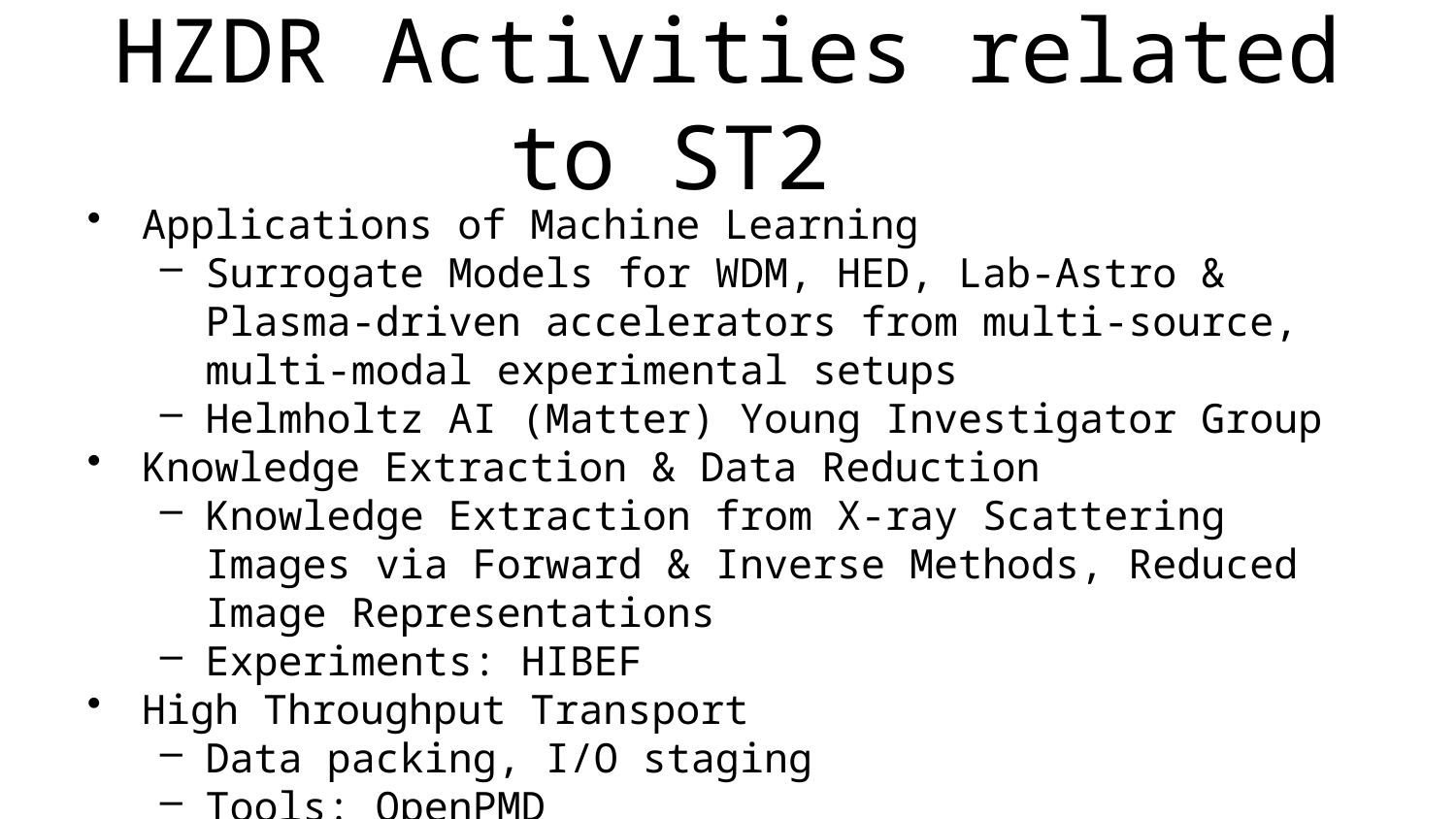

# HZDR Activities related to ST2
Applications of Machine Learning
Surrogate Models for WDM, HED, Lab-Astro & Plasma-driven accelerators from multi-source, multi-modal experimental setups
Helmholtz AI (Matter) Young Investigator Group
Knowledge Extraction & Data Reduction
Knowledge Extraction from X-ray Scattering Images via Forward & Inverse Methods, Reduced Image Representations
Experiments: HIBEF
High Throughput Transport
Data packing, I/O staging
Tools: OpenPMD